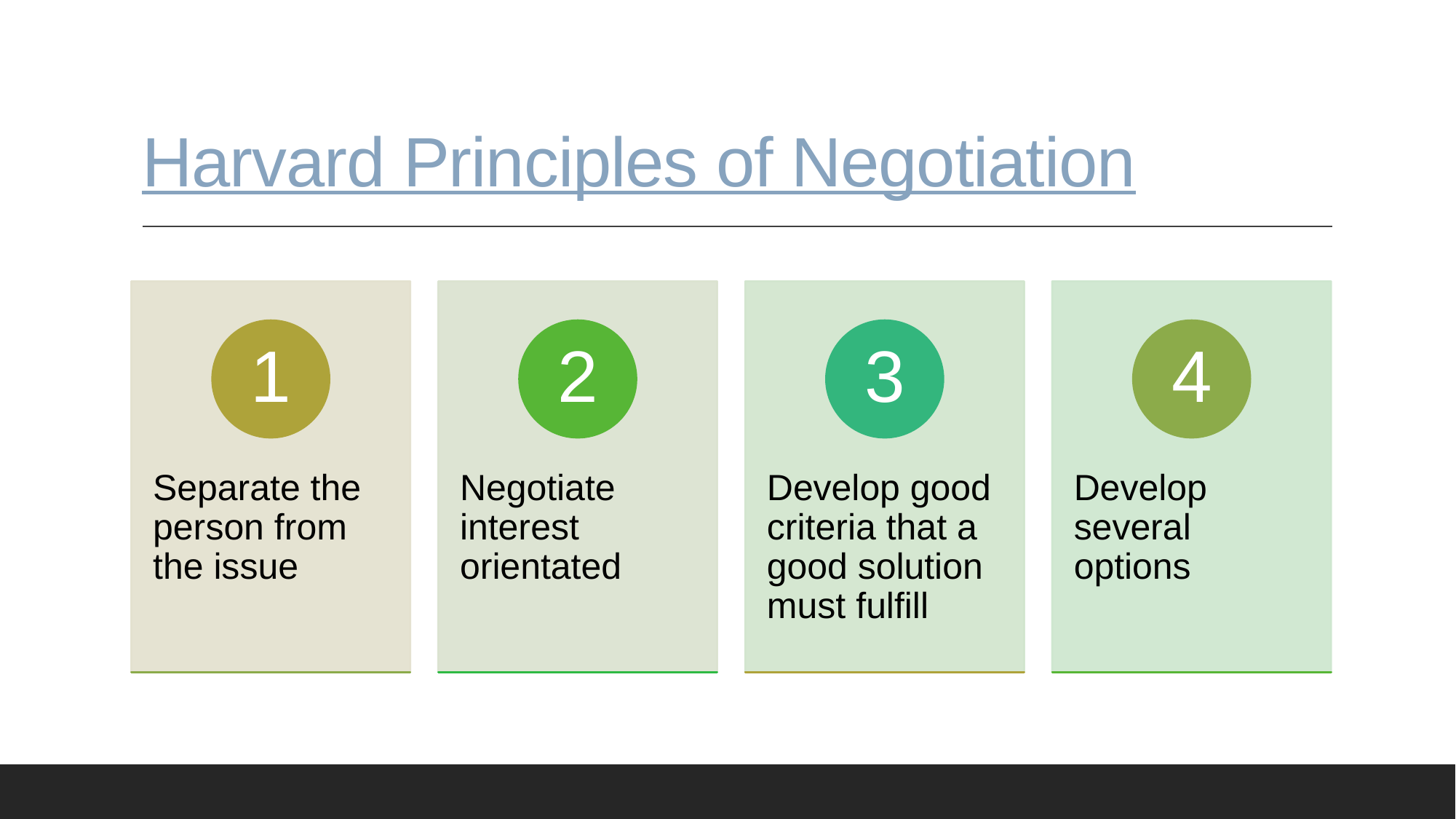

# Harvard Principles of Negotiation
Separate the person from the issue
1
Negotiate interest orientated
2
Develop good criteria that a good solution must fulfill
3
Develop several options
4